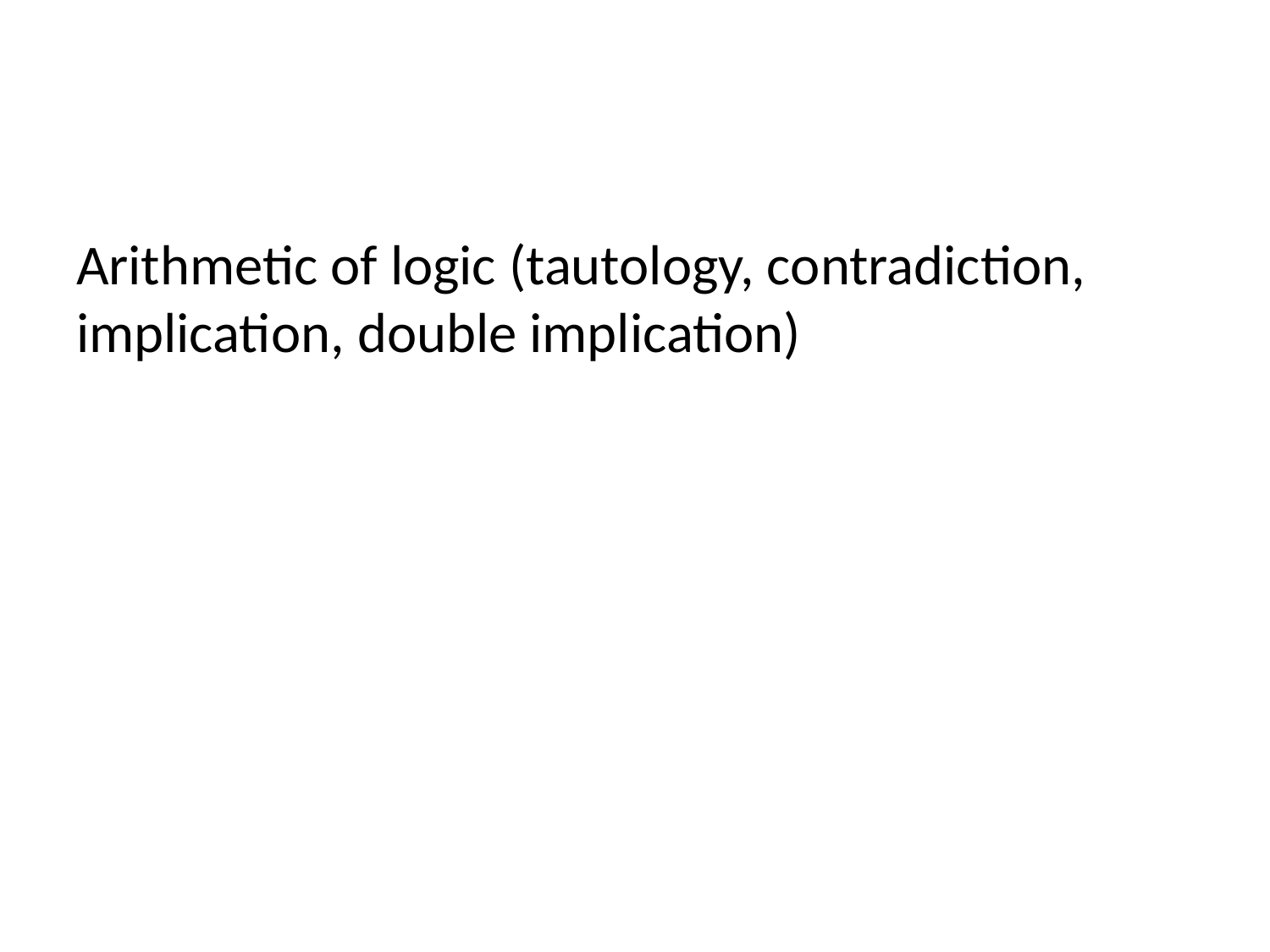

Arithmetic of logic (tautology, contradiction, implication, double implication)